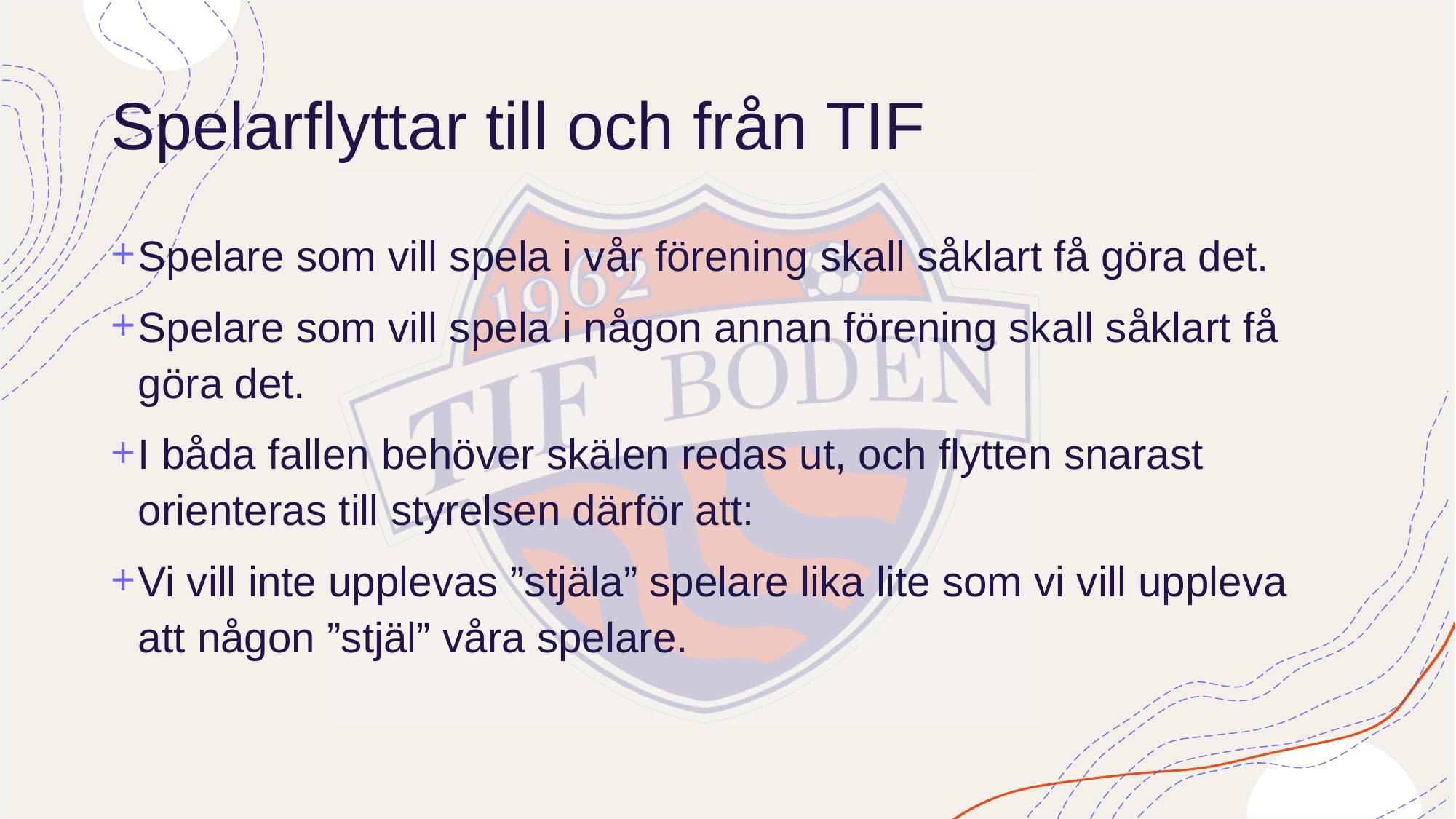

# Spelarflyttar till och från TIF
Spelare som vill spela i vår förening skall såklart få göra det.
Spelare som vill spela i någon annan förening skall såklart få göra det.
I båda fallen behöver skälen redas ut, och flytten snarast orienteras till styrelsen därför att:
Vi vill inte upplevas ”stjäla” spelare lika lite som vi vill uppleva att någon ”stjäl” våra spelare.